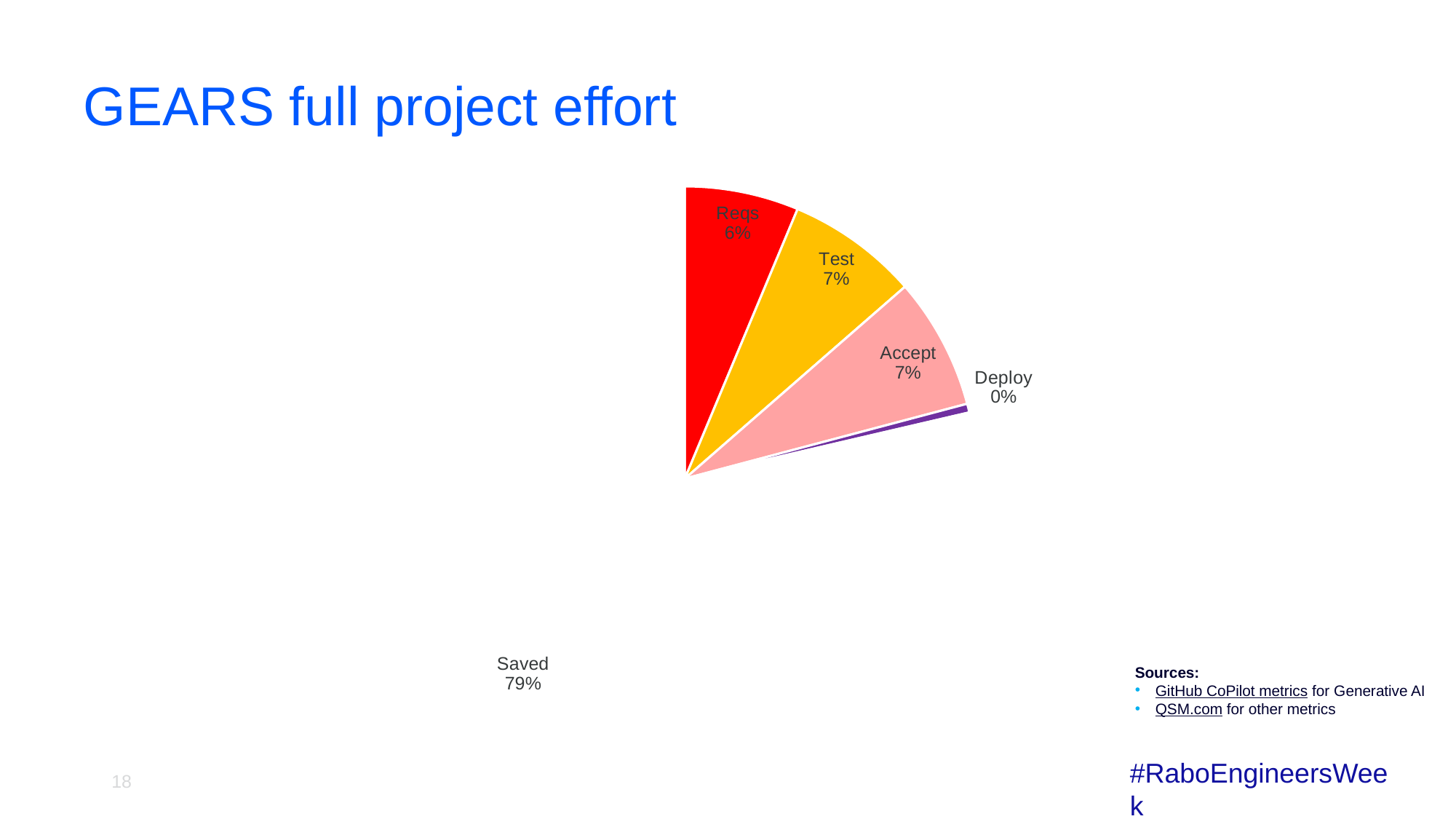

# GEARS full project effort

### Chart

| Category | Gen AI or Low/No-code |
|---|---|
| Reqs | 1.3 |
| Design | 0.0 |
| Code | 0.0 |
| Test | 1.5 |
| Accept | 1.5 |
| Deploy | 0.1 |
| Saved | 16.2 |
Sources:
GitHub CoPilot metrics for Generative AI
QSM.com for other metrics
18